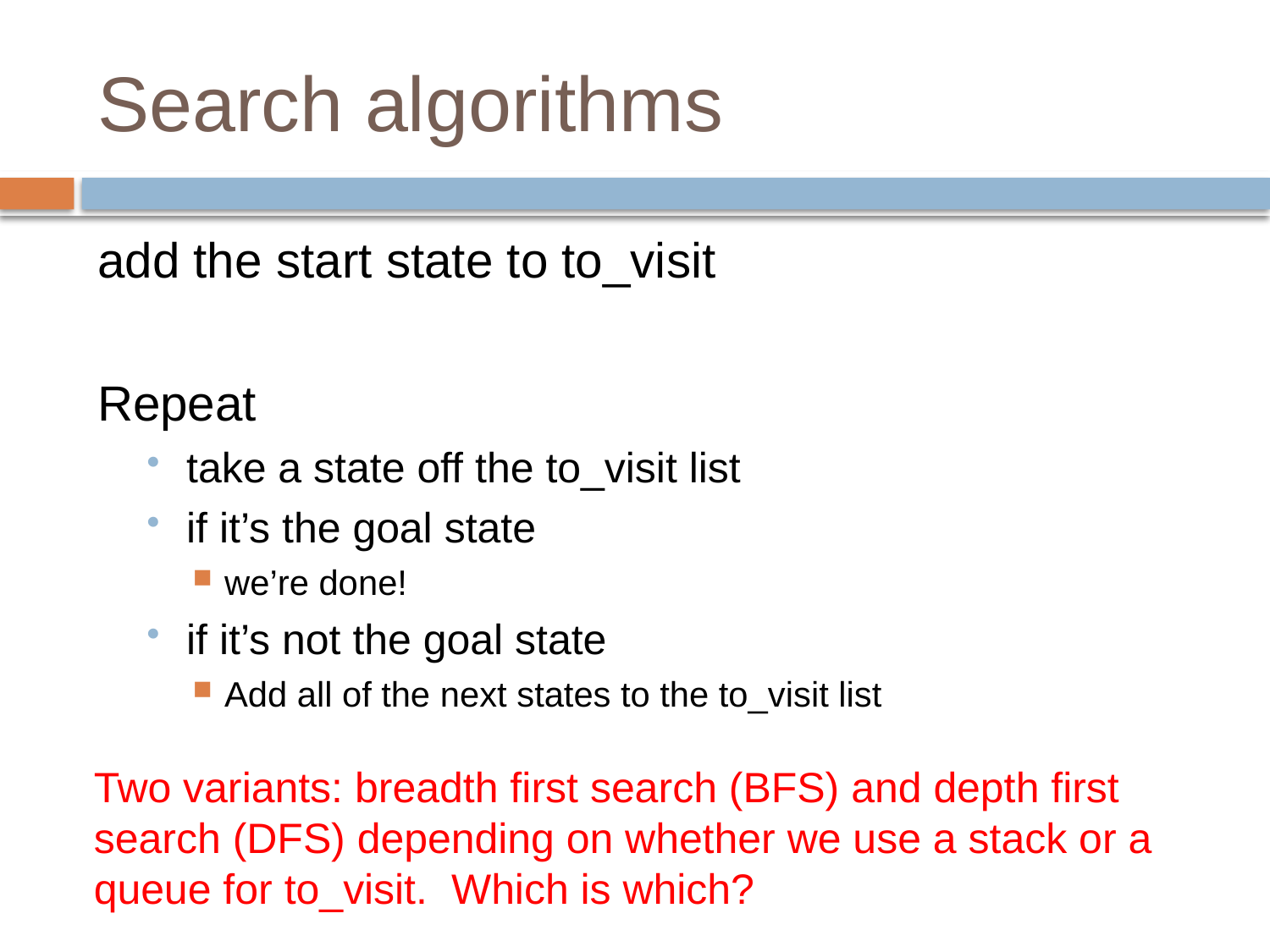

# Search algorithms
add the start state to to_visit

Repeat
take a state off the to_visit list
if it’s the goal state
we’re done!
if it’s not the goal state
Add all of the next states to the to_visit list
Two variants: breadth first search (BFS) and depth first search (DFS) depending on whether we use a stack or a queue for to_visit.  Which is which?